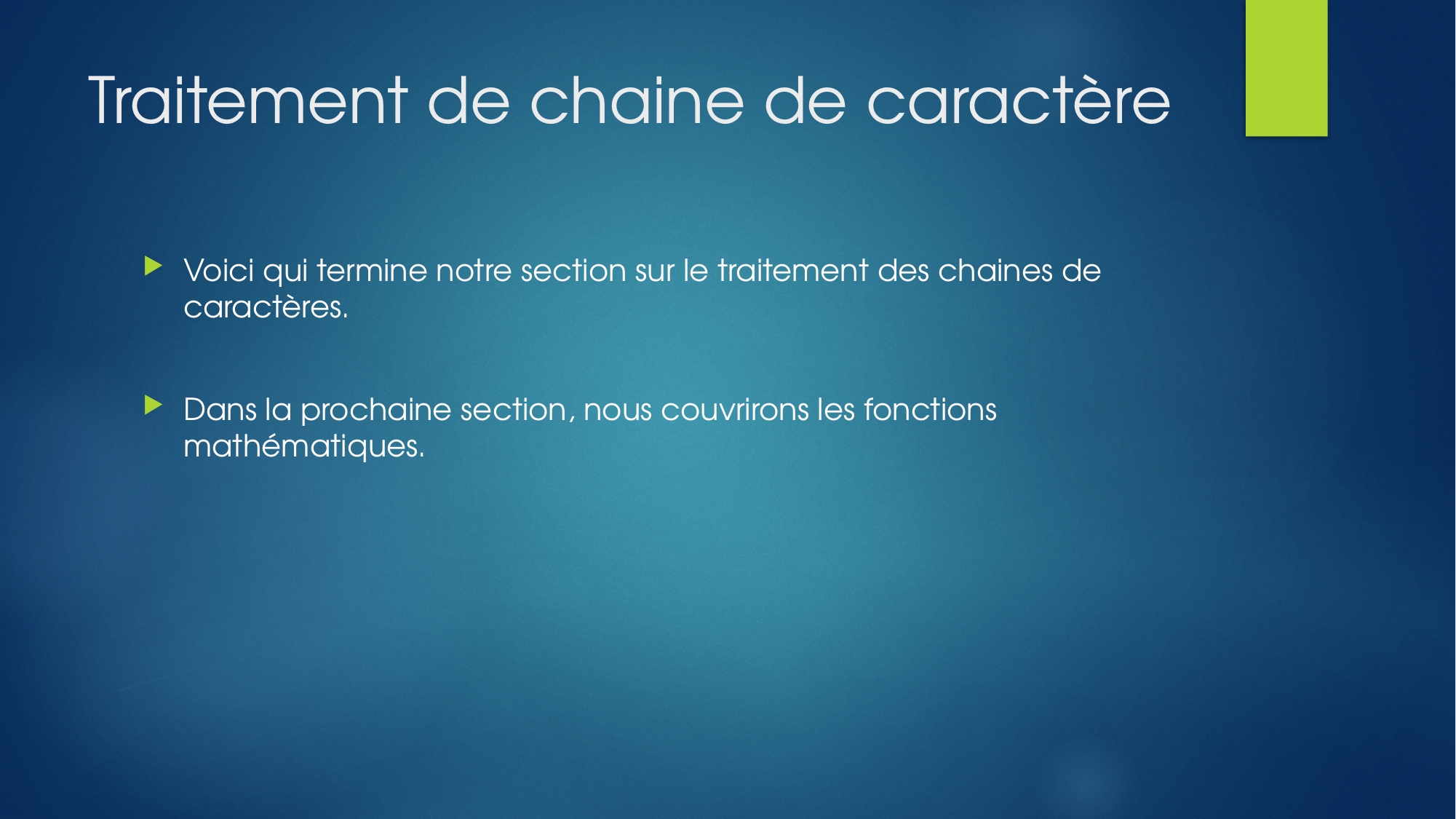

# Traitement de chaine de caractère
Voici qui termine notre section sur le traitement des chaines de caractères.

Dans la prochaine section, nous couvrirons les fonctions mathématiques.